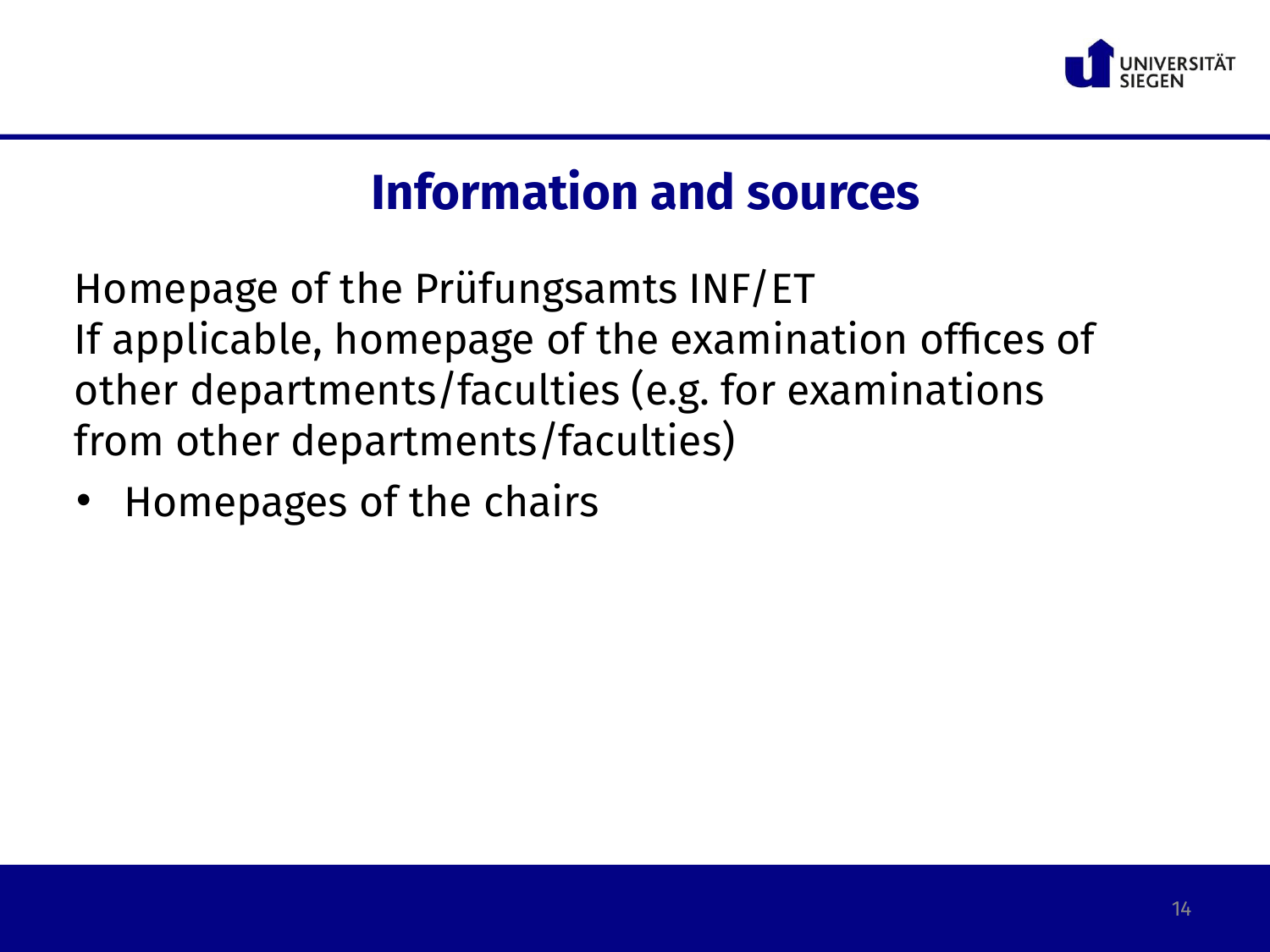

# Information and sources

Homepage of the Prüfungsamts INF/ET
If applicable, homepage of the examination offices of other departments/faculties (e.g. for examinations from other departments/faculties)
Homepages of the chairs
14